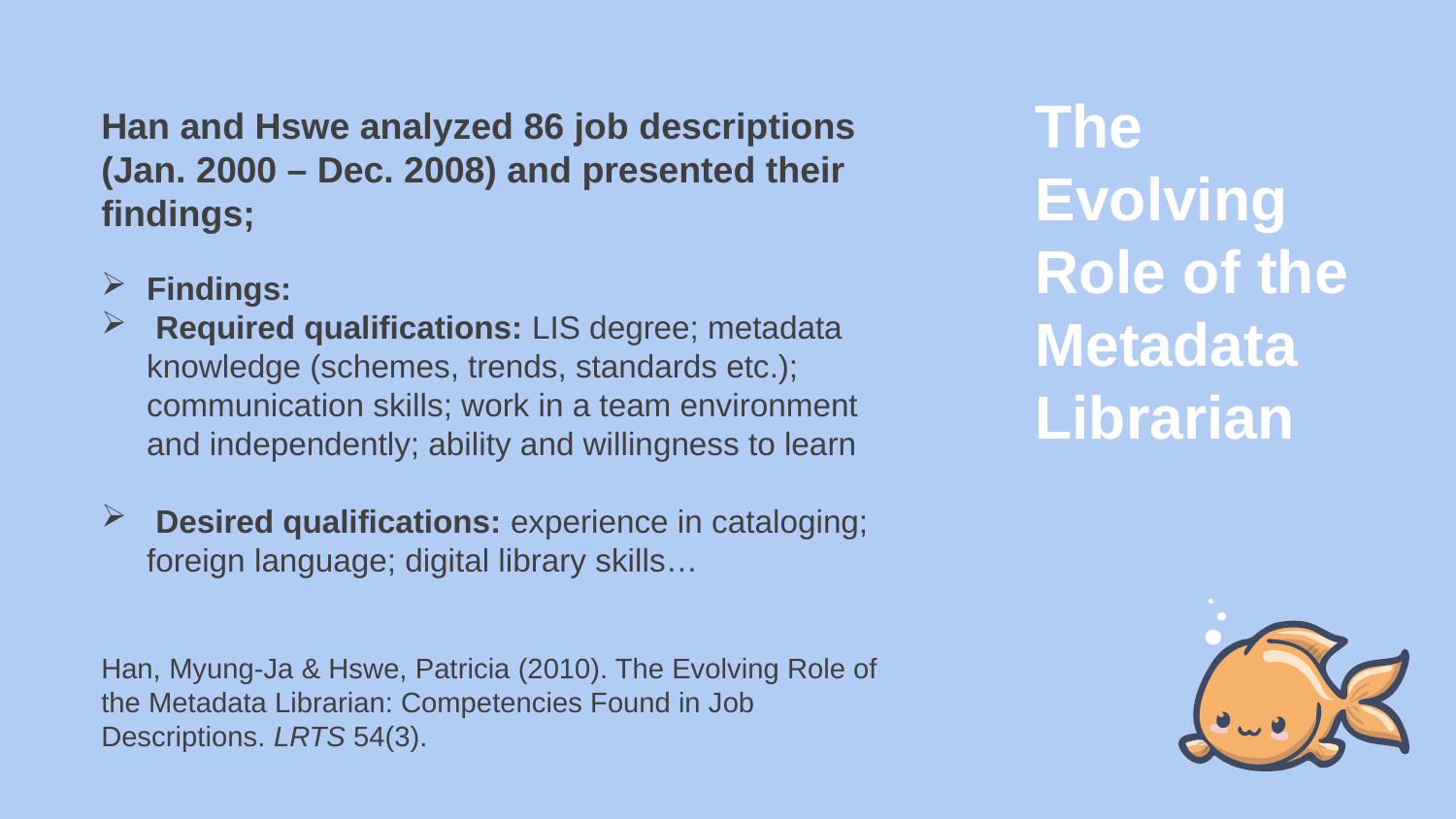

The Evolving Role of the Metadata Librarian
Han and Hswe analyzed 86 job descriptions (Jan. 2000 – Dec. 2008) and presented their findings;

Findings:
 Required qualifications: LIS degree; metadata knowledge (schemes, trends, standards etc.); communication skills; work in a team environment and independently; ability and willingness to learn

 Desired qualifications: experience in cataloging; foreign language; digital library skills…

Han, Myung-Ja & Hswe, Patricia (2010). The Evolving Role of the Metadata Librarian: Competencies Found in Job Descriptions. LRTS 54(3).